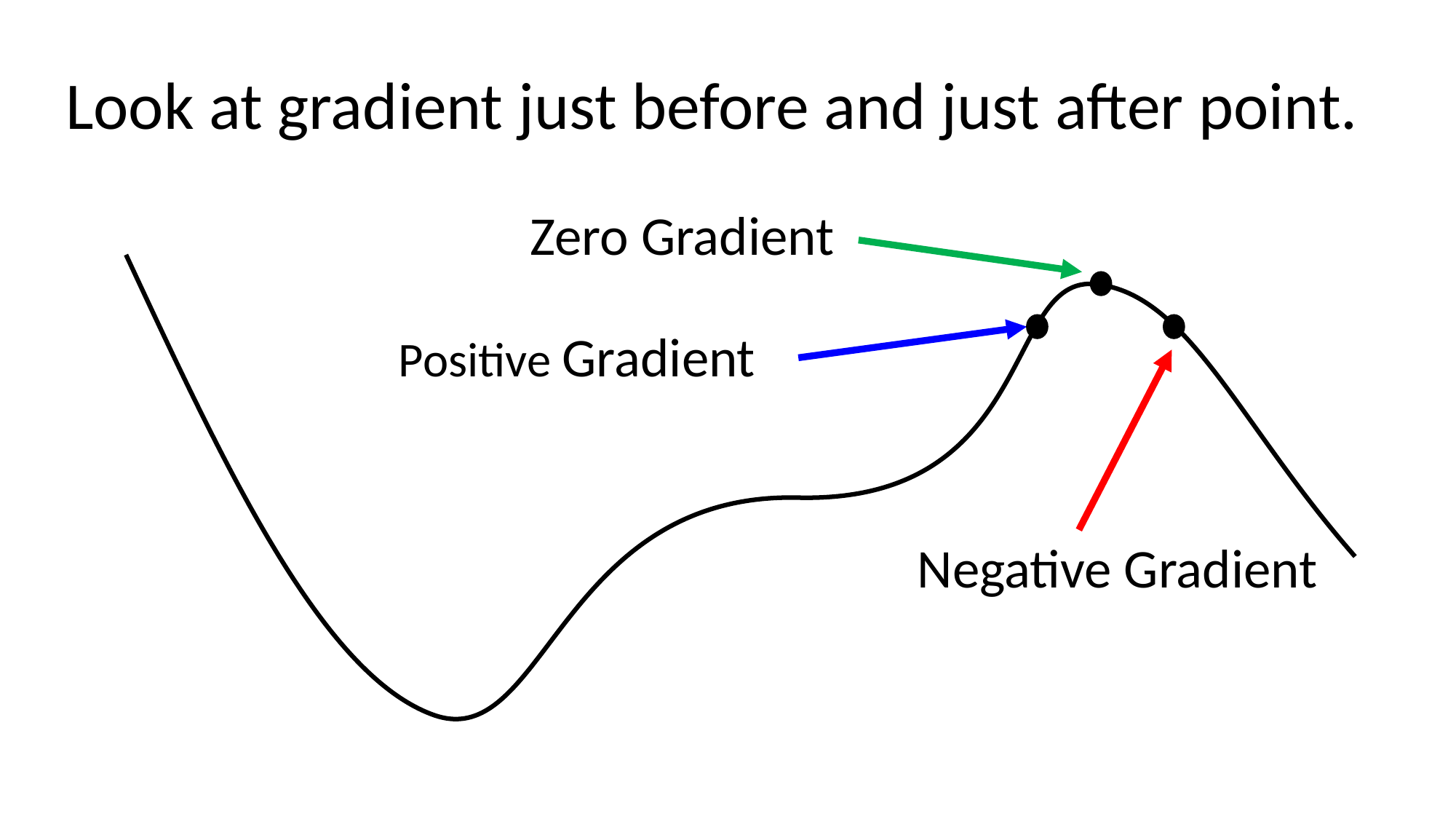

Look at gradient just before and just after point.
Zero Gradient

Positive Gradient
Negative Gradient